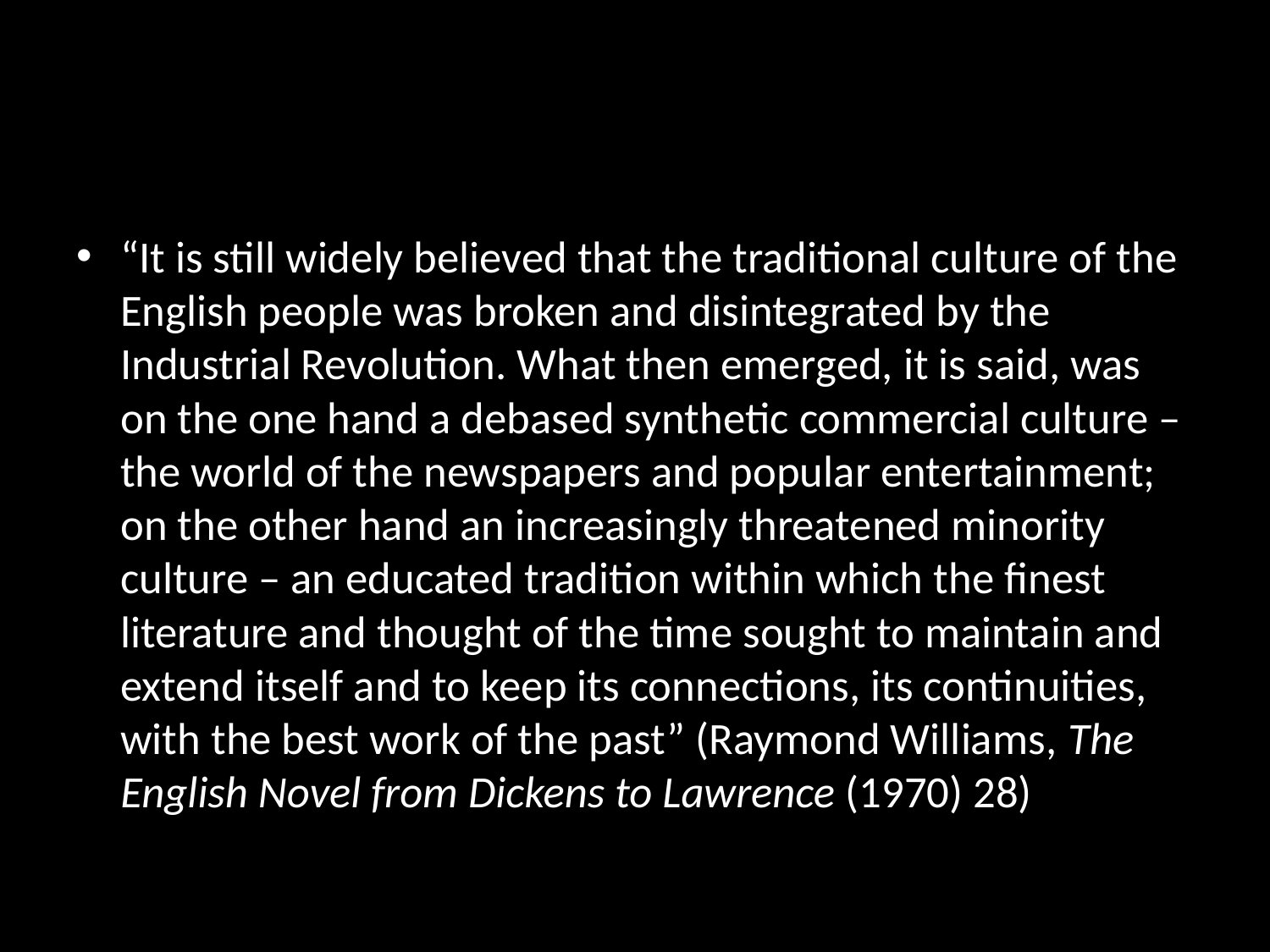

#
“It is still widely believed that the traditional culture of the English people was broken and disintegrated by the Industrial Revolution. What then emerged, it is said, was on the one hand a debased synthetic commercial culture – the world of the newspapers and popular entertainment; on the other hand an increasingly threatened minority culture – an educated tradition within which the finest literature and thought of the time sought to maintain and extend itself and to keep its connections, its continuities, with the best work of the past” (Raymond Williams, The English Novel from Dickens to Lawrence (1970) 28)